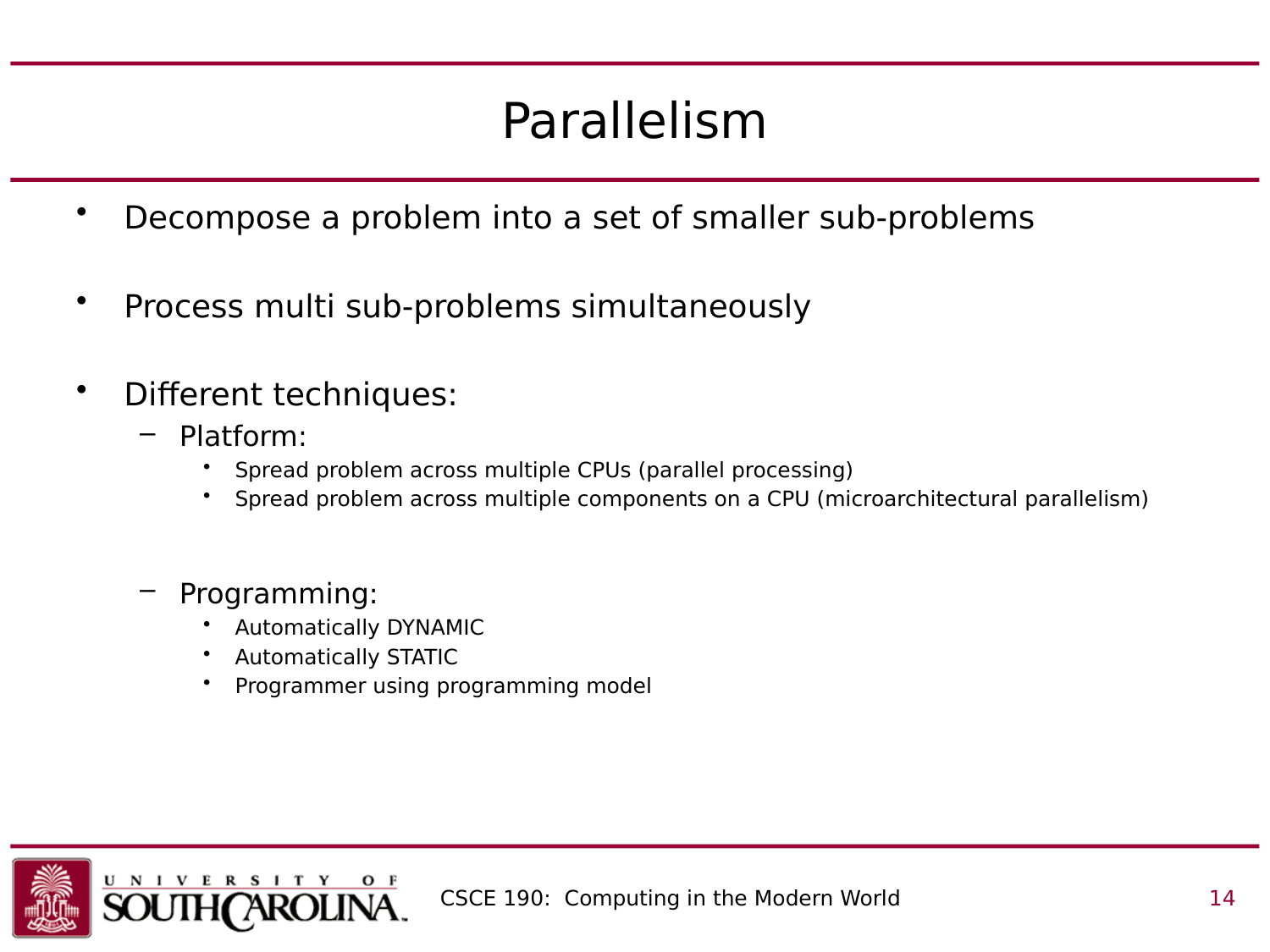

# Parallelism
Decompose a problem into a set of smaller sub-problems

Process multi sub-problems simultaneously

Different techniques:
Platform:
Spread problem across multiple CPUs (parallel processing)
Spread problem across multiple components on a CPU (microarchitectural parallelism)

Programming:
Automatically DYNAMIC
Automatically STATIC
Programmer using programming model
CSCE 190:  Computing in the Modern World			 14